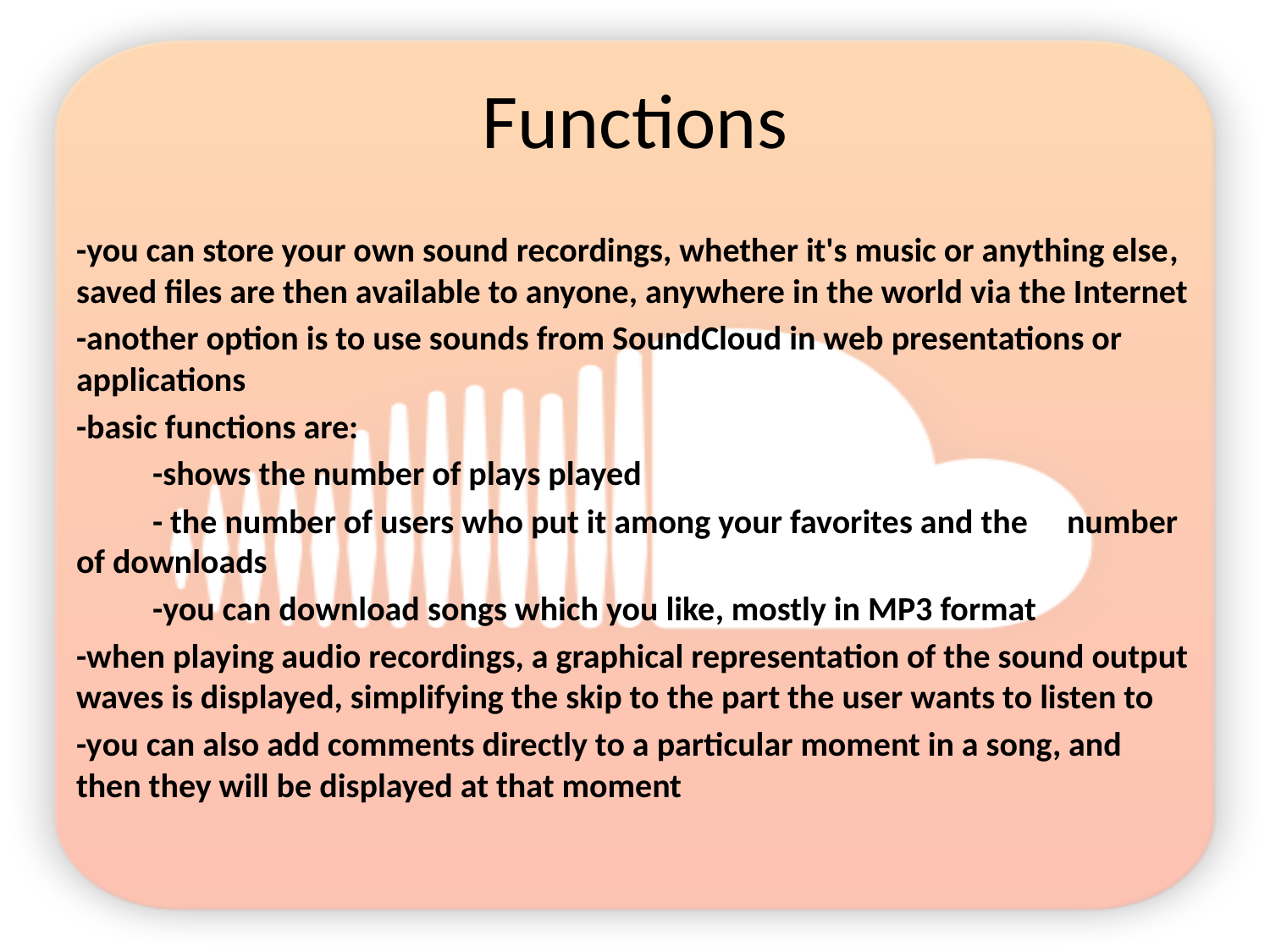

# Functions
-you can store your own sound recordings, whether it's music or anything else, saved files are then available to anyone, anywhere in the world via the Internet
-another option is to use sounds from SoundCloud in web presentations or applications
-basic functions are:
	-shows the number of plays played
	- the number of users who put it among your favorites and the 	number of downloads
	-you can download songs which you like, mostly in MP3 format
-when playing audio recordings, a graphical representation of the sound output waves is displayed, simplifying the skip to the part the user wants to listen to
-you can also add comments directly to a particular moment in a song, and then they will be displayed at that moment